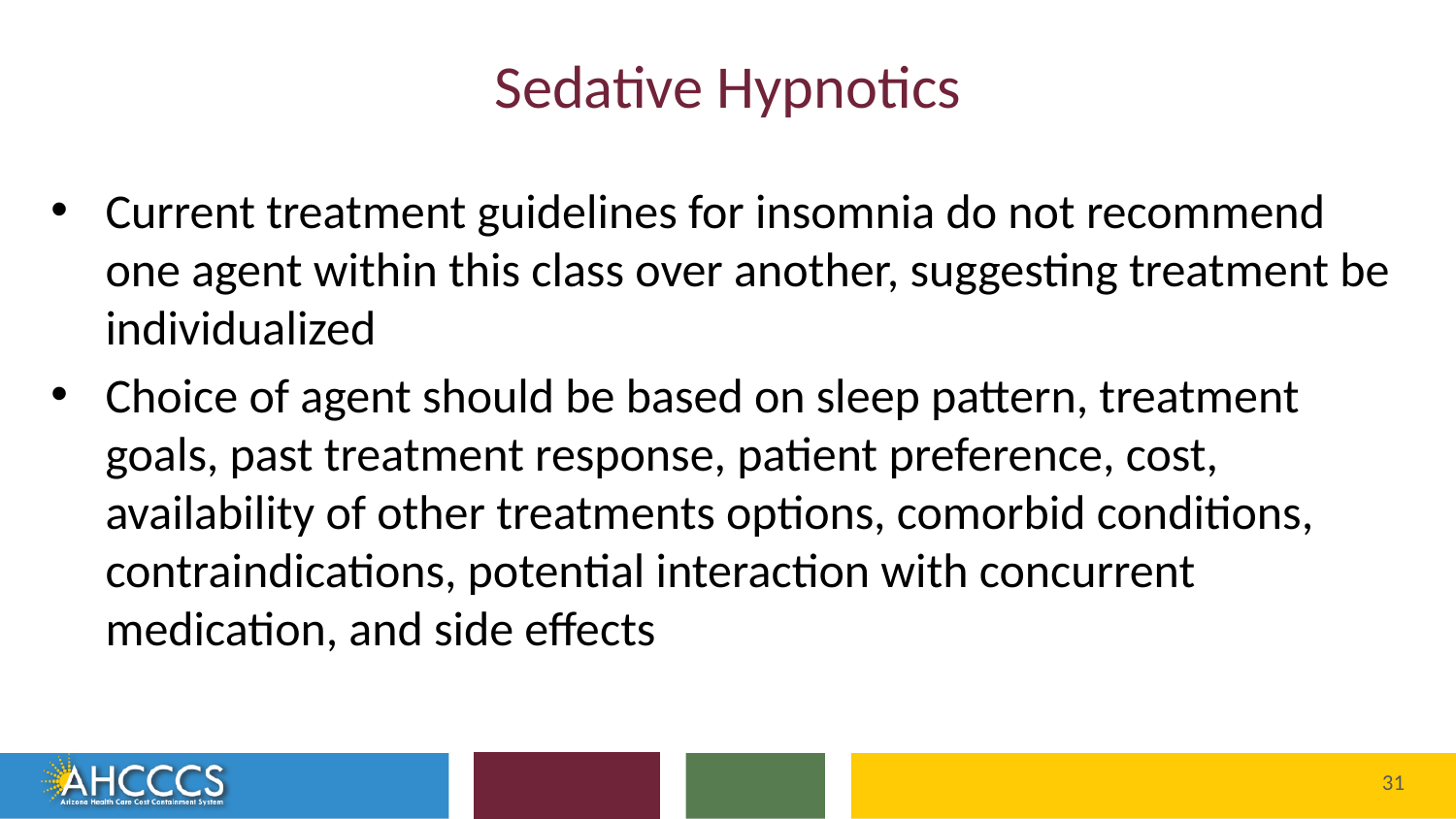

# Sedative Hypnotics
Current treatment guidelines for insomnia do not recommend one agent within this class over another, suggesting treatment be individualized
Choice of agent should be based on sleep pattern, treatment goals, past treatment response, patient preference, cost, availability of other treatments options, comorbid conditions, contraindications, potential interaction with concurrent medication, and side effects